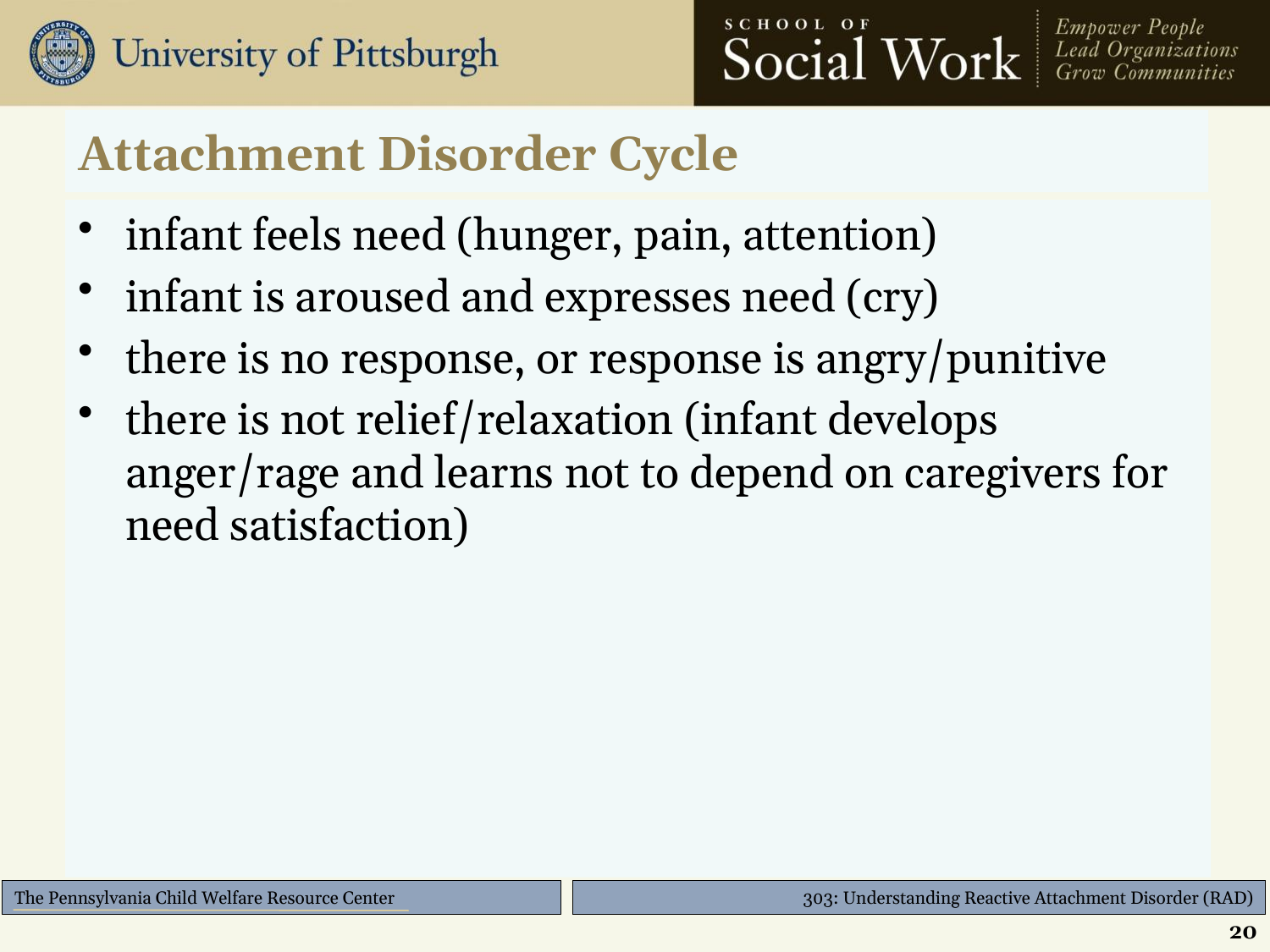

# Attachment Disorder Cycle
infant feels need (hunger, pain, attention)
infant is aroused and expresses need (cry)
there is no response, or response is angry/punitive
there is not relief/relaxation (infant develops anger/rage and learns not to depend on caregivers for need satisfaction)

20